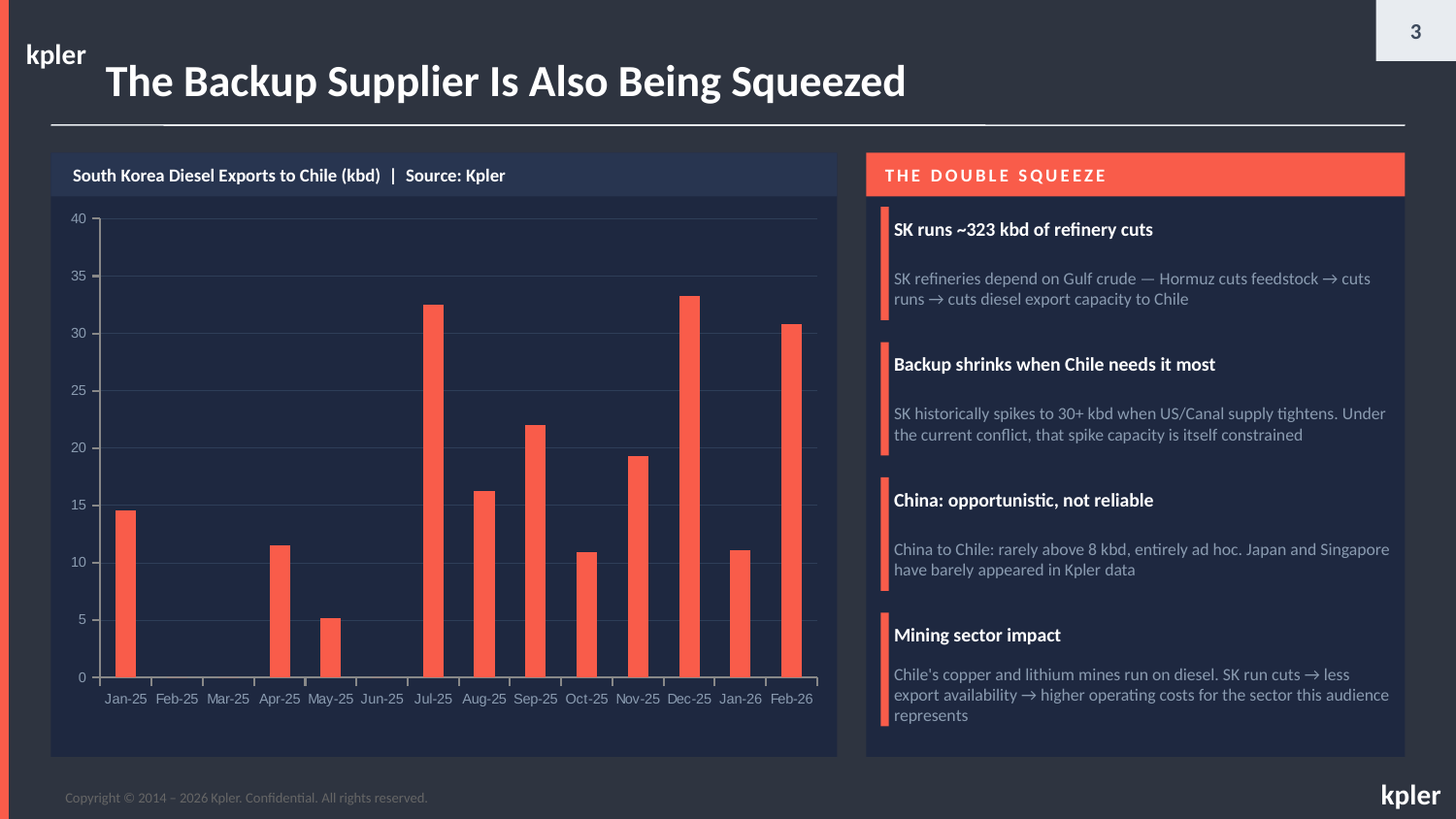

3
kpler
   The Backup Supplier Is Also Being Squeezed

South Korea Diesel Exports to Chile (kbd)  |  Source: Kpler
THE DOUBLE SQUEEZE

### Chart

| Category | kbd |
|---|---|
| Jan-25 | 14.6 |
| Feb-25 | 0.0 |
| Mar-25 | 0.0 |
| Apr-25 | 11.5 |
| May-25 | 5.2 |
| Jun-25 | 0.0 |
| Jul-25 | 32.5 |
| Aug-25 | 16.3 |
| Sep-25 | 22.0 |
| Oct-25 | 10.9 |
| Nov-25 | 19.3 |
| Dec-25 | 33.3 |
| Jan-26 | 11.1 |
| Feb-26 | 30.8 |
SK runs ~323 kbd of refinery cuts
SK refineries depend on Gulf crude — Hormuz cuts feedstock → cuts runs → cuts diesel export capacity to Chile

Backup shrinks when Chile needs it most
SK historically spikes to 30+ kbd when US/Canal supply tightens. Under the current conflict, that spike capacity is itself constrained

China: opportunistic, not reliable
China to Chile: rarely above 8 kbd, entirely ad hoc. Japan and Singapore have barely appeared in Kpler data

Mining sector impact
Chile's copper and lithium mines run on diesel. SK run cuts → less export availability → higher operating costs for the sector this audience represents
kpler
Copyright © 2014 – 2026 Kpler. Confidential. All rights reserved.